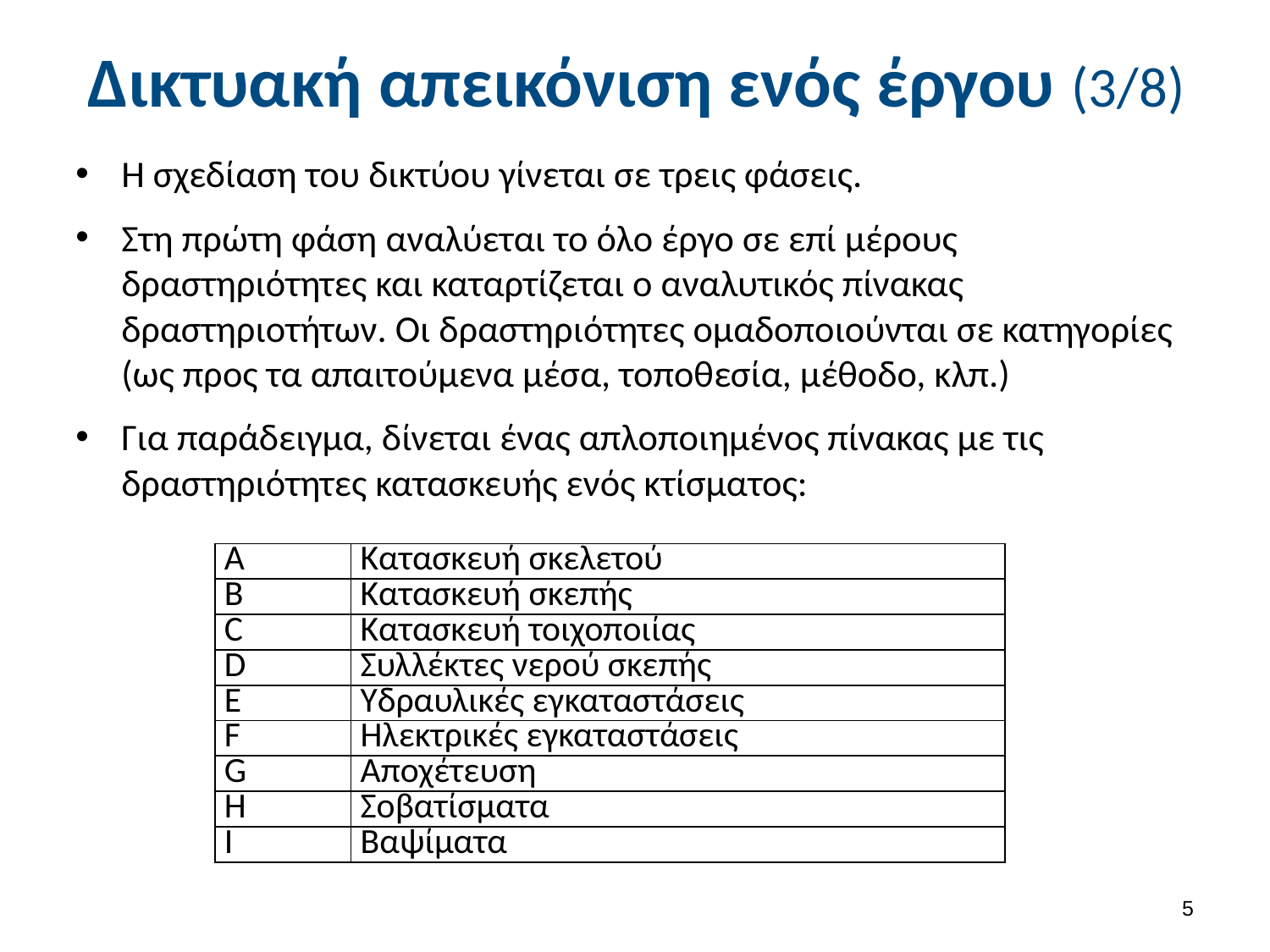

# Δικτυακή απεικόνιση ενός έργου (3/8)
Η σχεδίαση του δικτύου γίνεται σε τρεις φάσεις.
Στη πρώτη φάση αναλύεται το όλο έργο σε επί μέρους δραστηριότητες και καταρτίζεται ο αναλυτικός πίνακας δραστηριοτήτων. Οι δραστηριότητες ομαδοποιούνται σε κατηγορίες (ως προς τα απαιτούμενα μέσα, τοποθεσία, μέθοδο, κλπ.)
Για παράδειγμα, δίνεται ένας απλοποιημένος πίνακας με τις δραστηριότητες κατασκευής ενός κτίσματος:

| A | Κατασκευή σκελετού |
| --- | --- |
| B | Κατασκευή σκεπής |
| C | Κατασκευή τοιχοποιίας |
| D | Συλλέκτες νερού σκεπής |
| E | Υδραυλικές εγκαταστάσεις |
| F | Ηλεκτρικές εγκαταστάσεις |
| G | Αποχέτευση |
| H | Σοβατίσματα |
| I | Βαψίματα |
5